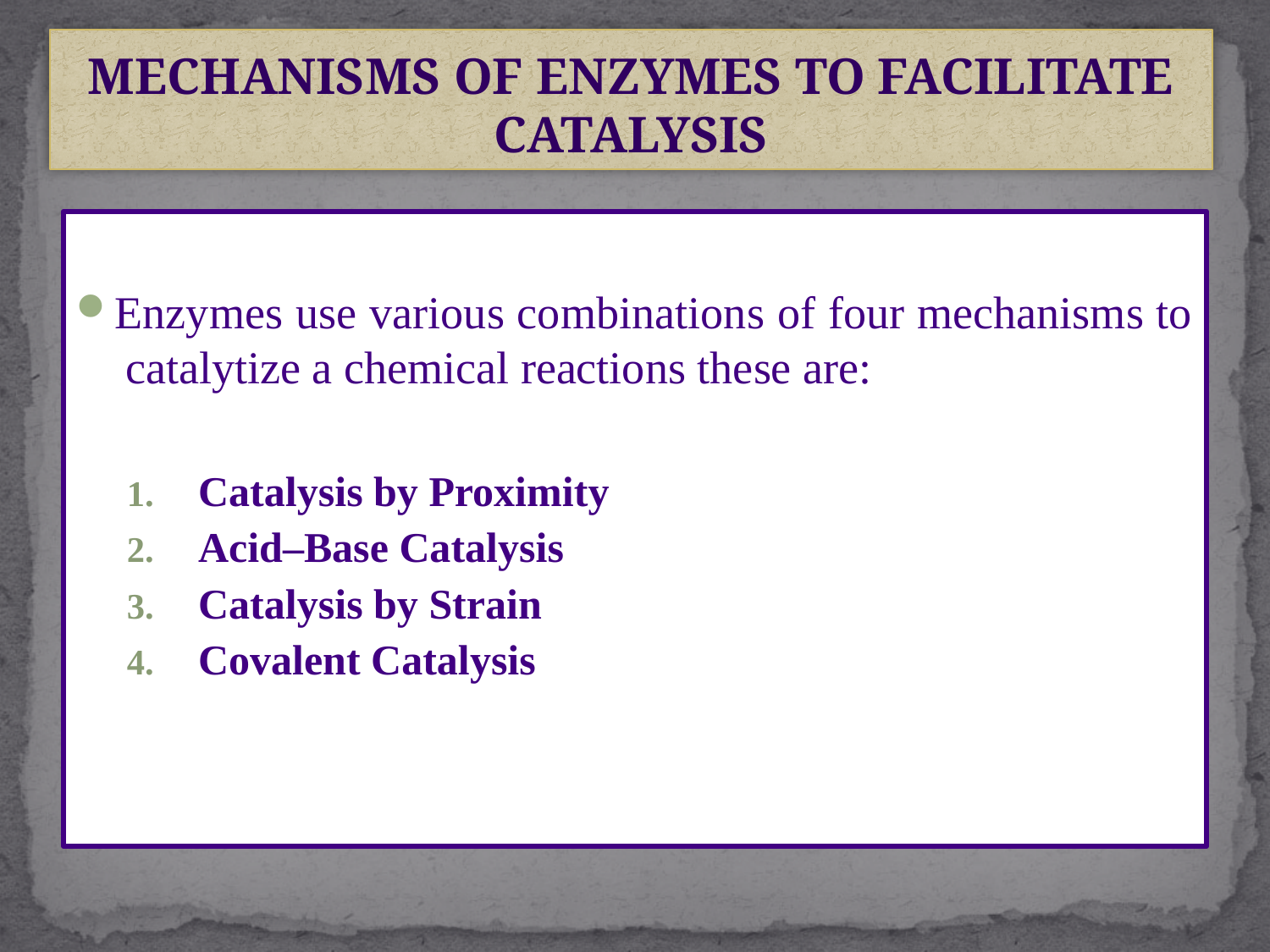

# MECHANISMS OF ENZYMES TO FACILITATE CATALYSIS

Enzymes use various combinations of four mechanisms to  catalytize a chemical reactions these are:

Catalysis by Proximity
Acid–Base Catalysis
Catalysis by Strain
Covalent Catalysis